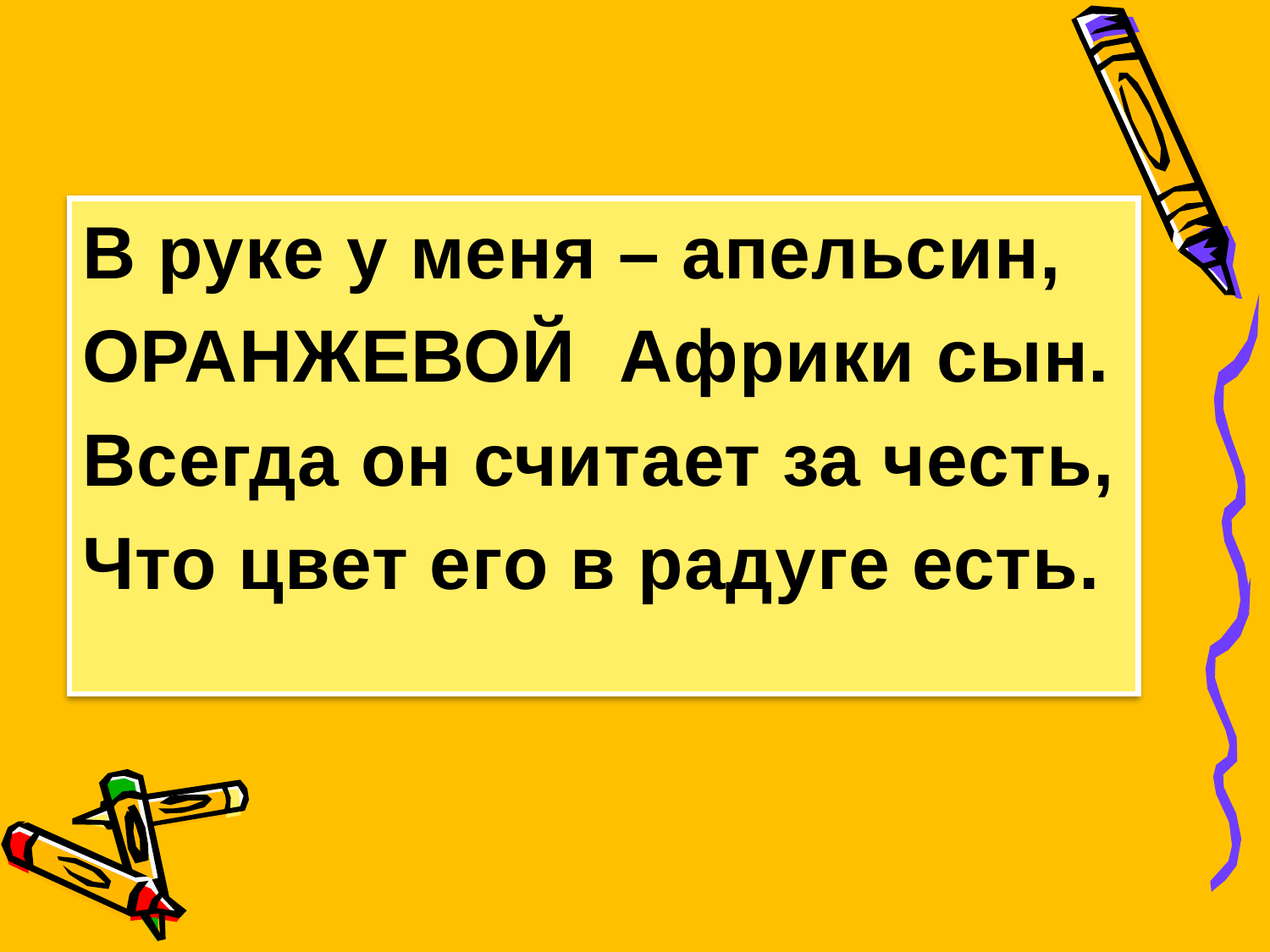

В руке у меня – апельсин,
ОРАНЖЕВОЙ  Африки сын.
Всегда он считает за честь,
Что цвет его в радуге есть.